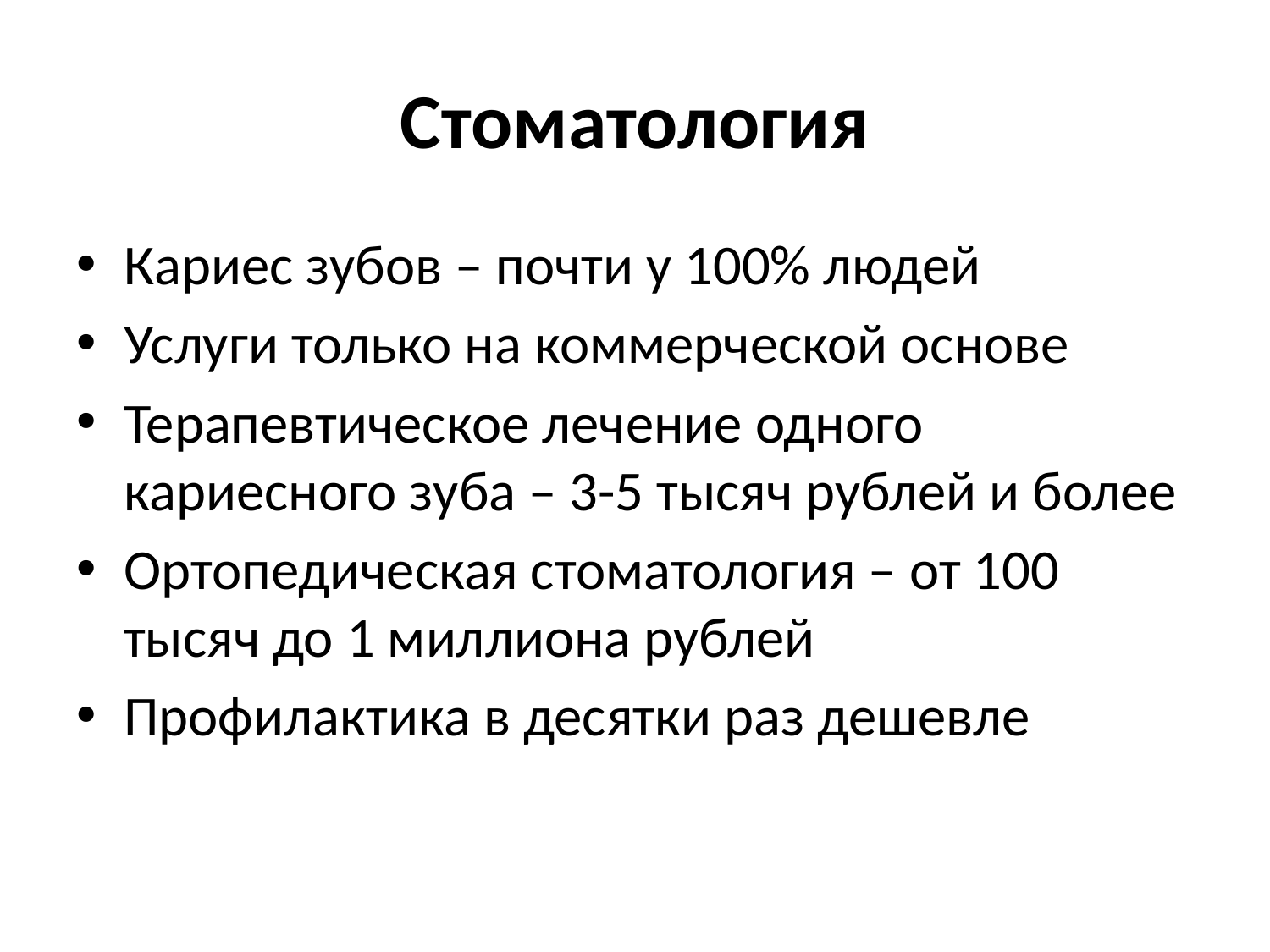

# Стоматология
Кариес зубов – почти у 100% людей
Услуги только на коммерческой основе
Терапевтическое лечение одного кариесного зуба – 3-5 тысяч рублей и более
Ортопедическая стоматология – от 100 тысяч до 1 миллиона рублей
Профилактика в десятки раз дешевле